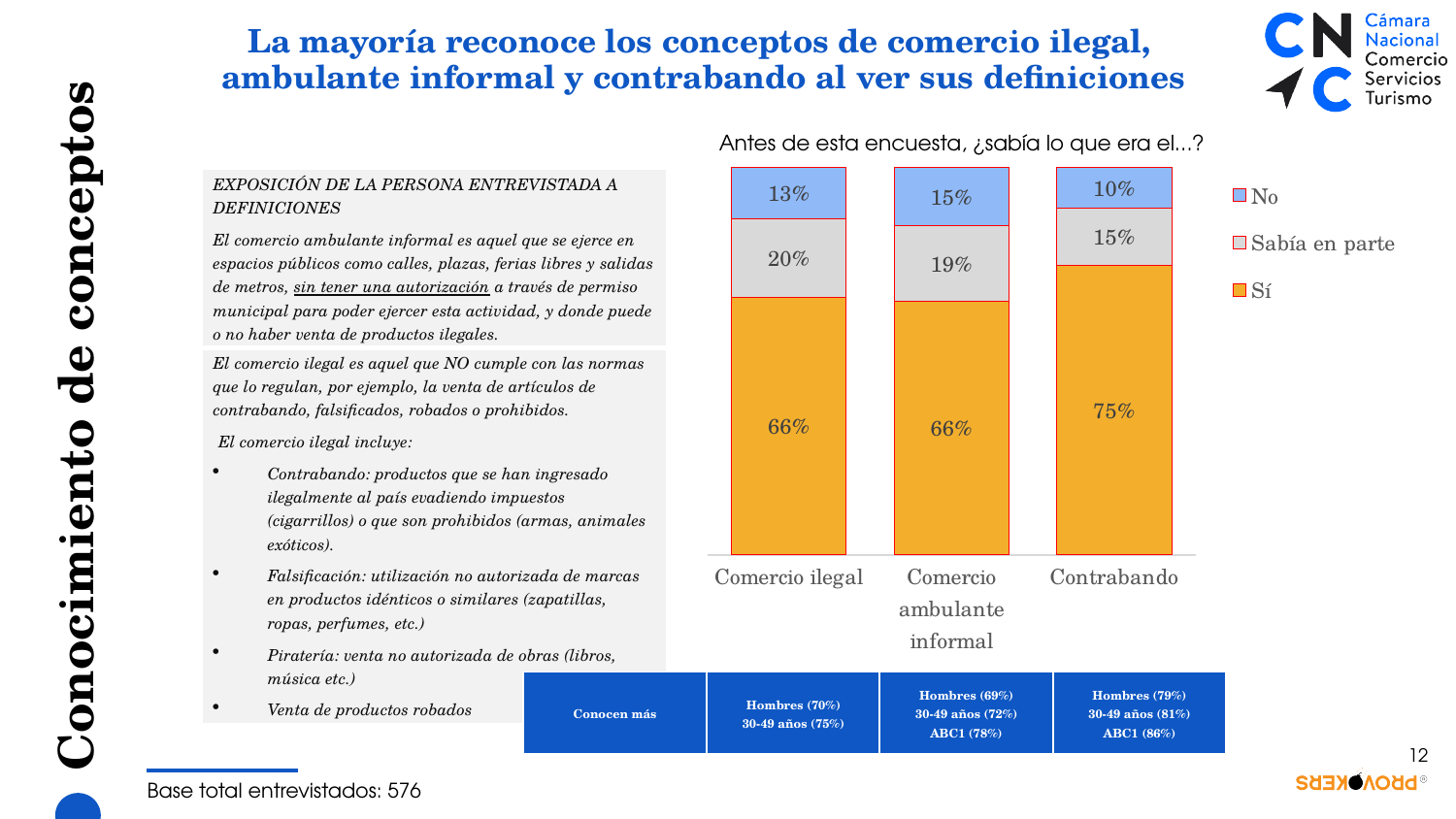

La mayoría reconoce los conceptos de comercio ilegal,
ambulante informal y contrabando al ver sus definiciones
Antes de esta encuesta, ¿sabía lo que era el…?

### Chart

| Category | Sí | Sabía en parte | No |
|---|---|---|---|
| Comercio ilegal | 0.664880922 | 0.202425519 | 0.132693559 |
| Comercio ambulante informal | 0.655760159 | 0.193704926 | 0.150534915 |
| Contrabando | 0.747475298 | 0.148674504 | 0.103850198 |
| EXPOSICIÓN DE LA PERSONA ENTREVISTADA A DEFINICIONES El comercio ambulante informal es aquel que se ejerce en espacios públicos como calles, plazas, ferias libres y salidas de metros, sin tener una autorización a través de permiso municipal para poder ejercer esta actividad, y donde puede o no haber venta de productos ilegales. |
| --- |
| El comercio ilegal es aquel que NO cumple con las normas que lo regulan, por ejemplo, la venta de artículos de contrabando, falsificados, robados o prohibidos.  El comercio ilegal incluye: Contrabando: productos que se han ingresado ilegalmente al país evadiendo impuestos (cigarrillos) o que son prohibidos (armas, animales exóticos). Falsificación: utilización no autorizada de marcas en productos idénticos o similares (zapatillas, ropas, perfumes, etc.) Piratería: venta no autorizada de obras (libros, música etc.) Venta de productos robados |
# Conocimiento de conceptos
| Conocen más | Hombres (70%) 30-49 años (75%) | Hombres (69%) 30-49 años (72%) ABC1 (78%) | Hombres (79%) 30-49 años (81%) ABC1 (86%) |
| --- | --- | --- | --- |
12
Base total entrevistados: 576